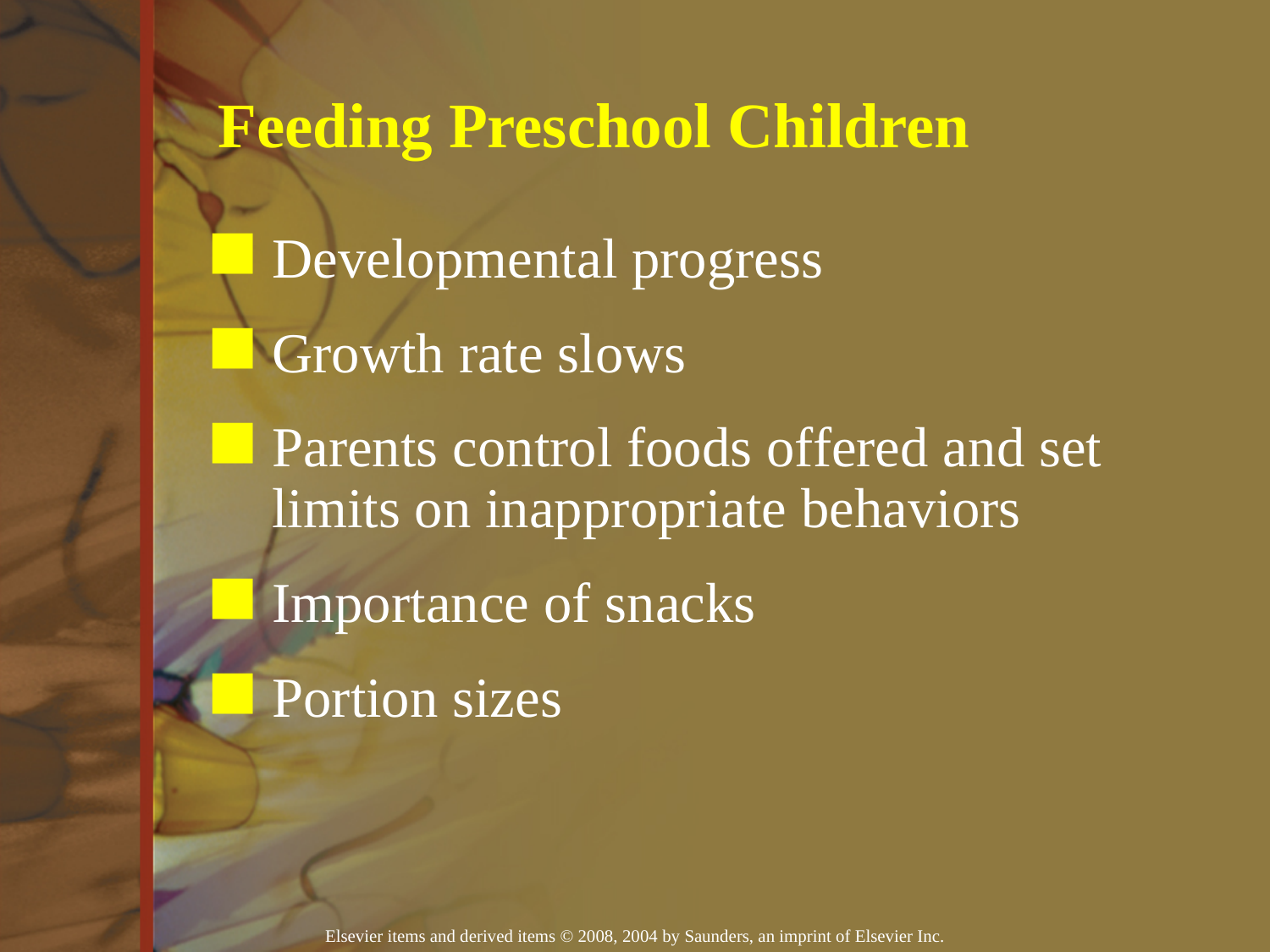

Feeding Preschool Children
Developmental progress
Growth rate slows
Parents control foods offered and set limits on inappropriate behaviors
Importance of snacks
Portion sizes